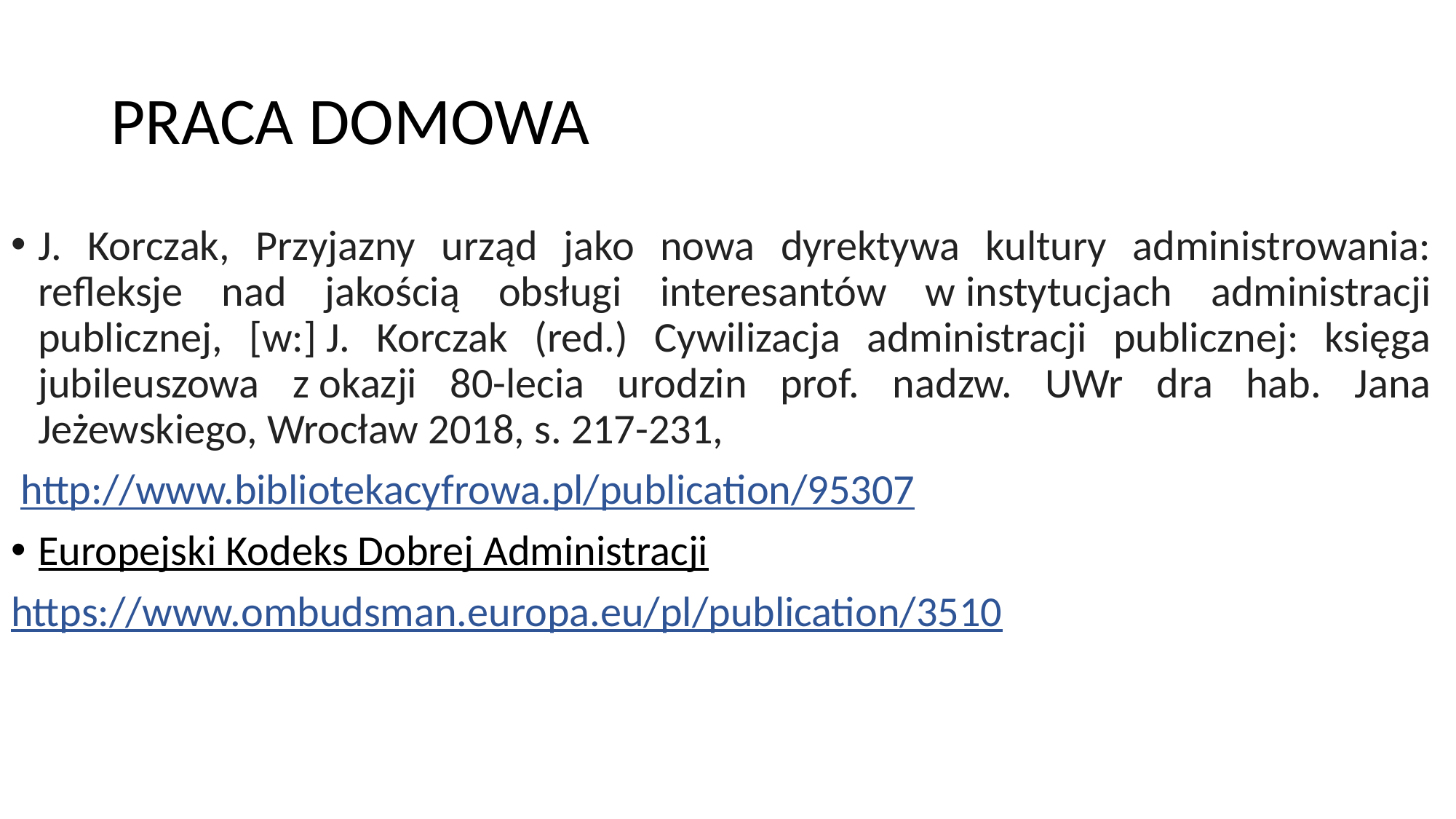

# PRACA DOMOWA
J. Korczak, Przyjazny urząd jako nowa dyrektywa kultury administrowania: refleksje nad jakością obsługi interesantów w instytucjach administracji publicznej, [w:] J. Korczak (red.) Cywilizacja administracji publicznej: księga jubileuszowa z okazji 80-lecia urodzin prof. nadzw. UWr dra hab. Jana Jeżewskiego, Wrocław 2018, s. 217-231,
 http://www.bibliotekacyfrowa.pl/publication/95307
Europejski Kodeks Dobrej Administracji
https://www.ombudsman.europa.eu/pl/publication/3510